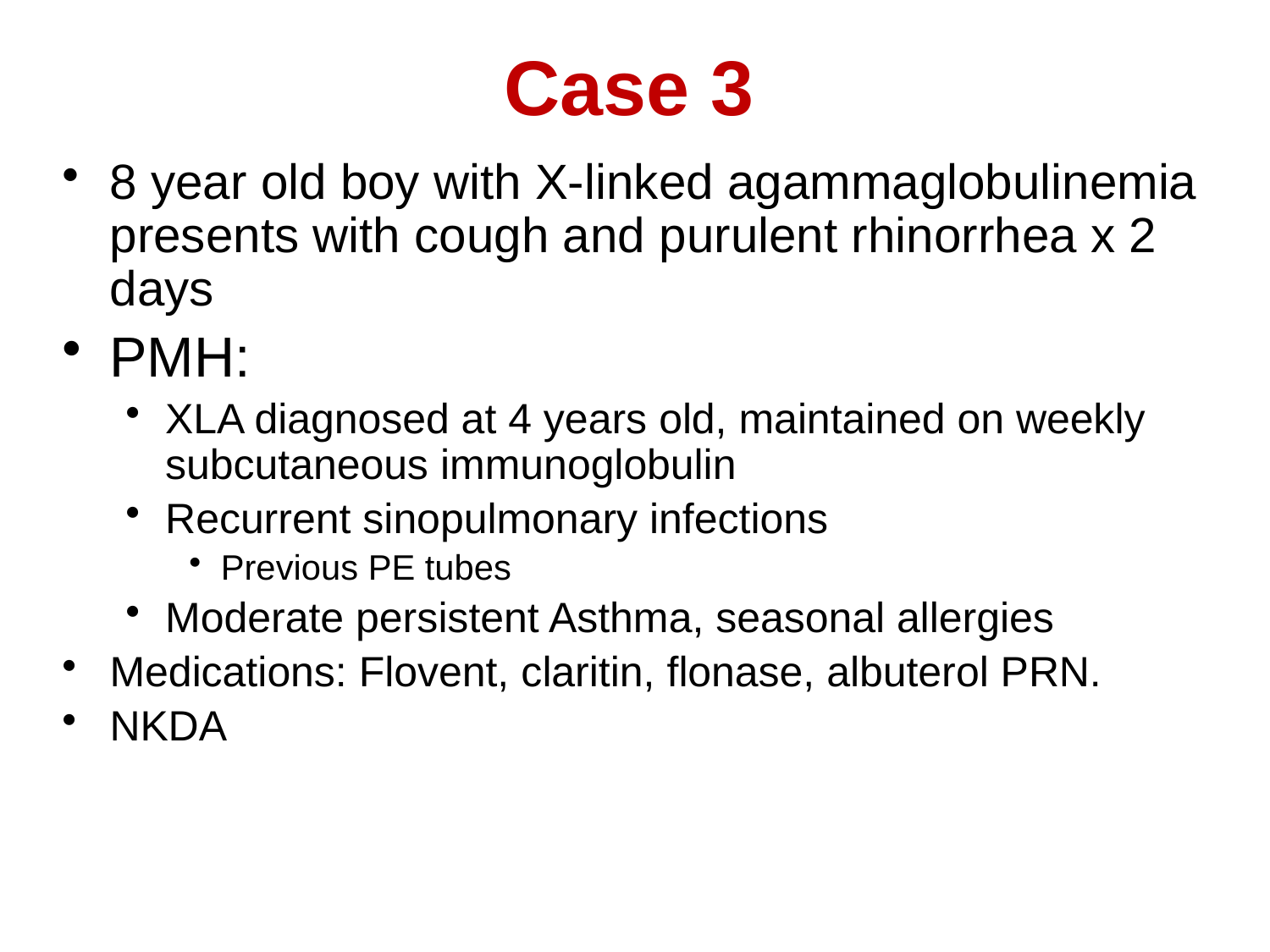

Case 3
8 year old boy with X-linked agammaglobulinemia presents with cough and purulent rhinorrhea x 2 days
PMH:
XLA diagnosed at 4 years old, maintained on weekly subcutaneous immunoglobulin
Recurrent sinopulmonary infections
Previous PE tubes
Moderate persistent Asthma, seasonal allergies
Medications: Flovent, claritin, flonase, albuterol PRN.
NKDA